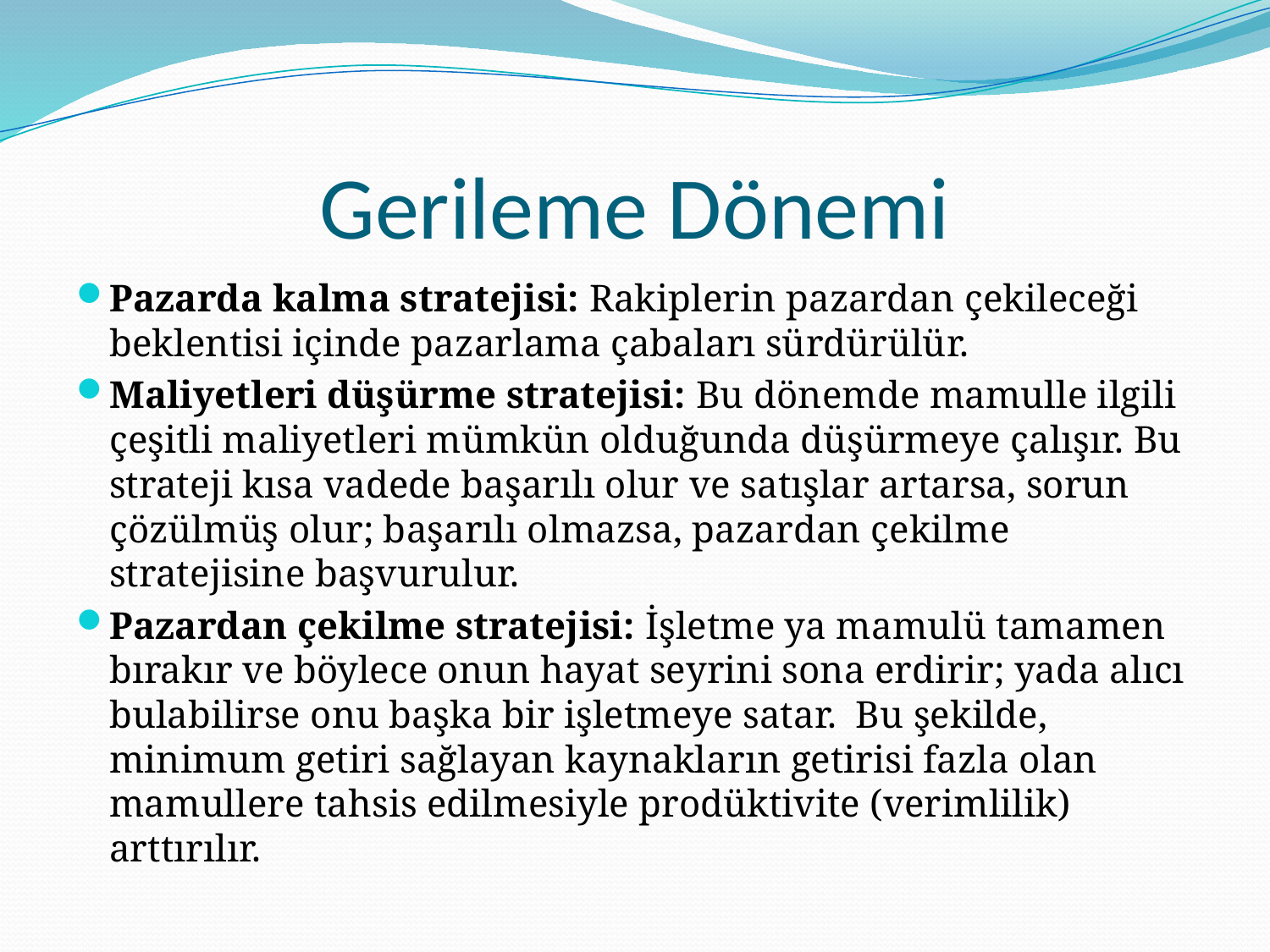

# Gerileme Dönemi
Pazarda kalma stratejisi: Rakiplerin pazardan çekileceği beklentisi içinde pazarlama çabaları sürdürülür.
Maliyetleri düşürme stratejisi: Bu dönemde mamulle ilgili çeşitli maliyetleri mümkün olduğunda düşürmeye çalışır. Bu strateji kısa vadede başarılı olur ve satışlar artarsa, sorun çözülmüş olur; başarılı olmazsa, pazardan çekilme stratejisine başvurulur.
Pazardan çekilme stratejisi: İşletme ya mamulü tamamen bırakır ve böylece onun hayat seyrini sona erdirir; yada alıcı bulabilirse onu başka bir işletmeye satar.  Bu şekilde, minimum getiri sağlayan kaynakların getirisi fazla olan mamullere tahsis edilmesiyle prodüktivite (verimlilik) arttırılır.